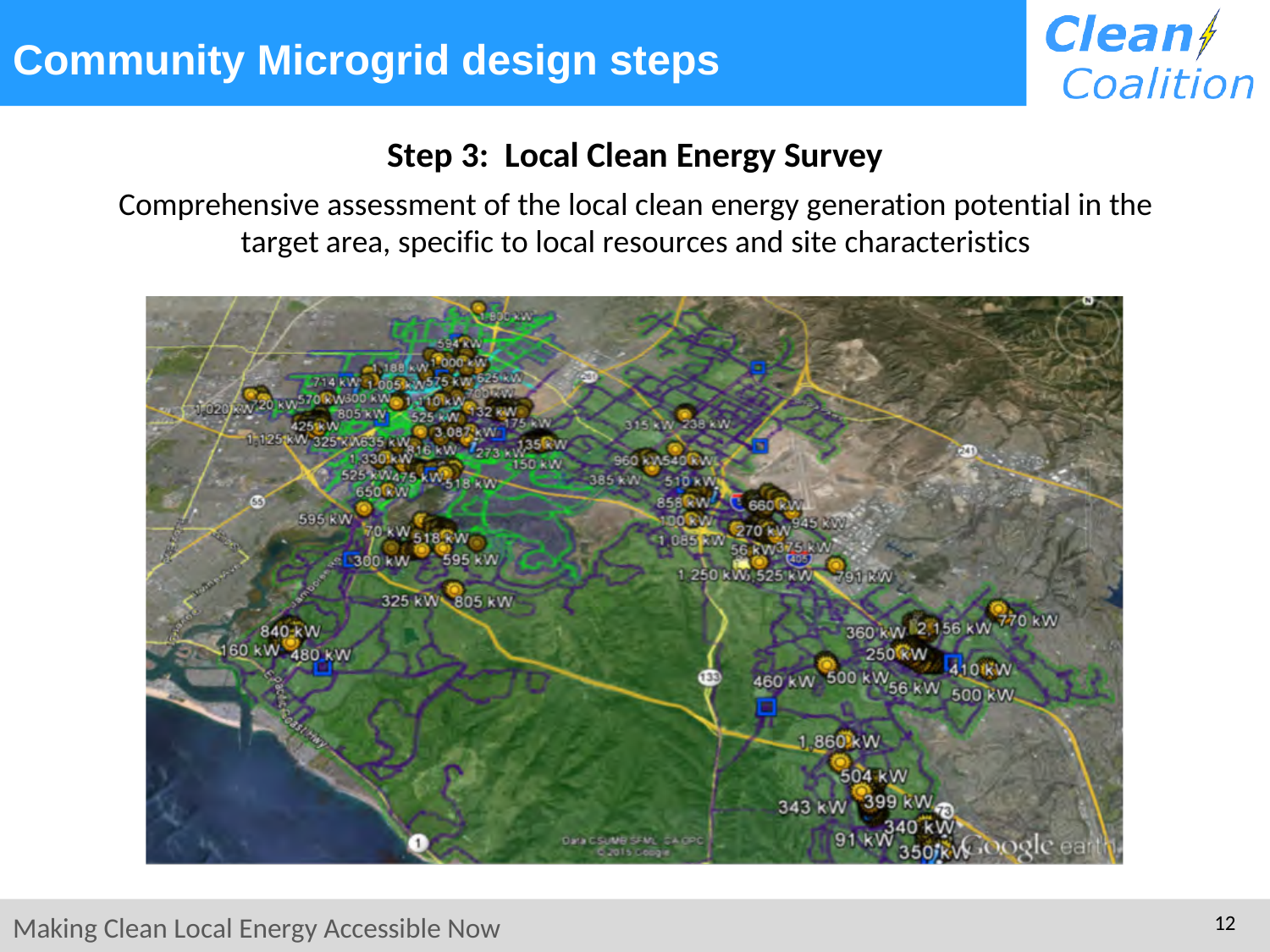

# Community Microgrid design steps
Step 3:  Local Clean Energy Survey
Comprehensive assessment of the local clean energy generation potential in the target area, specific to local resources and site characteristics

12
Making Clean Local Energy Accessible Now